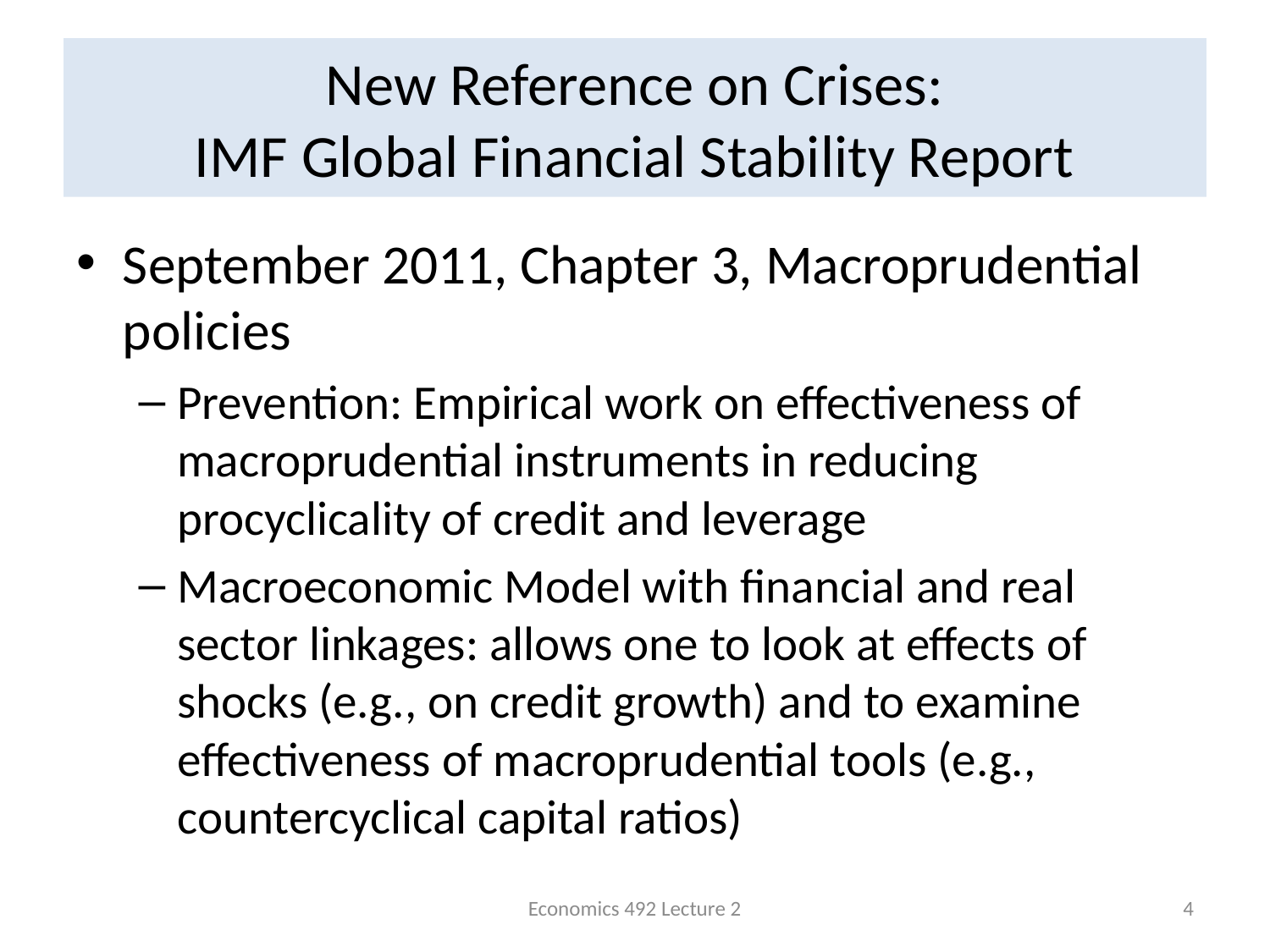

# New Reference on Crises: IMF Global Financial Stability Report
September 2011, Chapter 3, Macroprudential policies
Prevention: Empirical work on effectiveness of macroprudential instruments in reducing procyclicality of credit and leverage
Macroeconomic Model with financial and real sector linkages: allows one to look at effects of shocks (e.g., on credit growth) and to examine effectiveness of macroprudential tools (e.g., countercyclical capital ratios)

Economics 492 Lecture 2
4